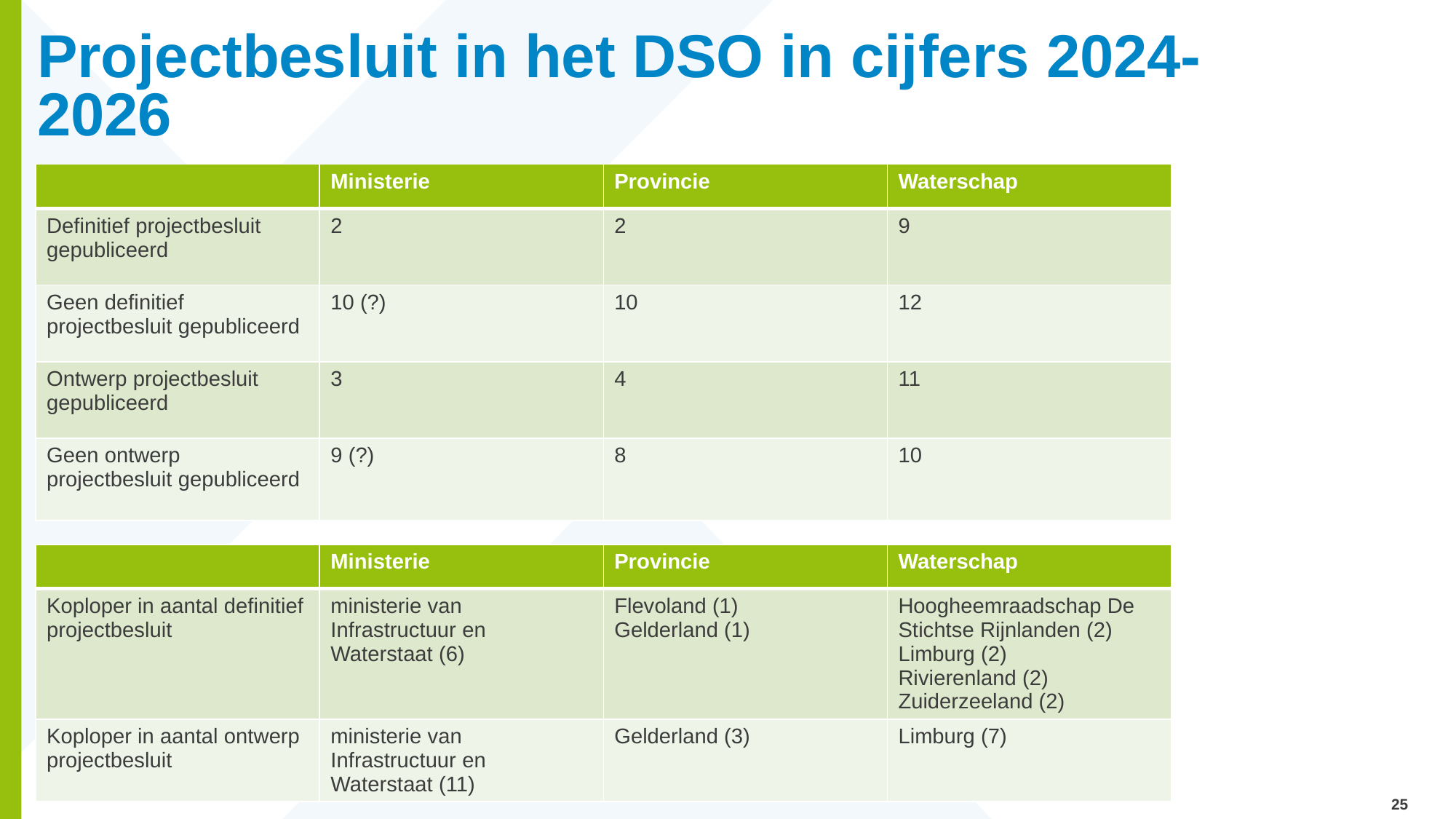

# Projectbesluit in het DSO in cijfers 2024-2026
|  | Ministerie | Provincie | Waterschap |
| --- | --- | --- | --- |
| Definitief projectbesluit gepubliceerd | 2 | 2 | 9 |
| Geen definitief projectbesluit gepubliceerd | 10 (?) | 10 | 12 |
| Ontwerp projectbesluit gepubliceerd | 3 | 4 | 11 |
| Geen ontwerp projectbesluit gepubliceerd | 9 (?) | 8 | 10 |
|  | Ministerie | Provincie | Waterschap |
| --- | --- | --- | --- |
| Koploper in aantal definitief projectbesluit | ministerie van Infrastructuur en Waterstaat (6) | Flevoland (1) Gelderland (1) | Hoogheemraadschap De Stichtse Rijnlanden (2) Limburg (2) Rivierenland (2) Zuiderzeeland (2) |
| Koploper in aantal ontwerp projectbesluit | ministerie van Infrastructuur en Waterstaat (11) | Gelderland (3) | Limburg (7) |
25